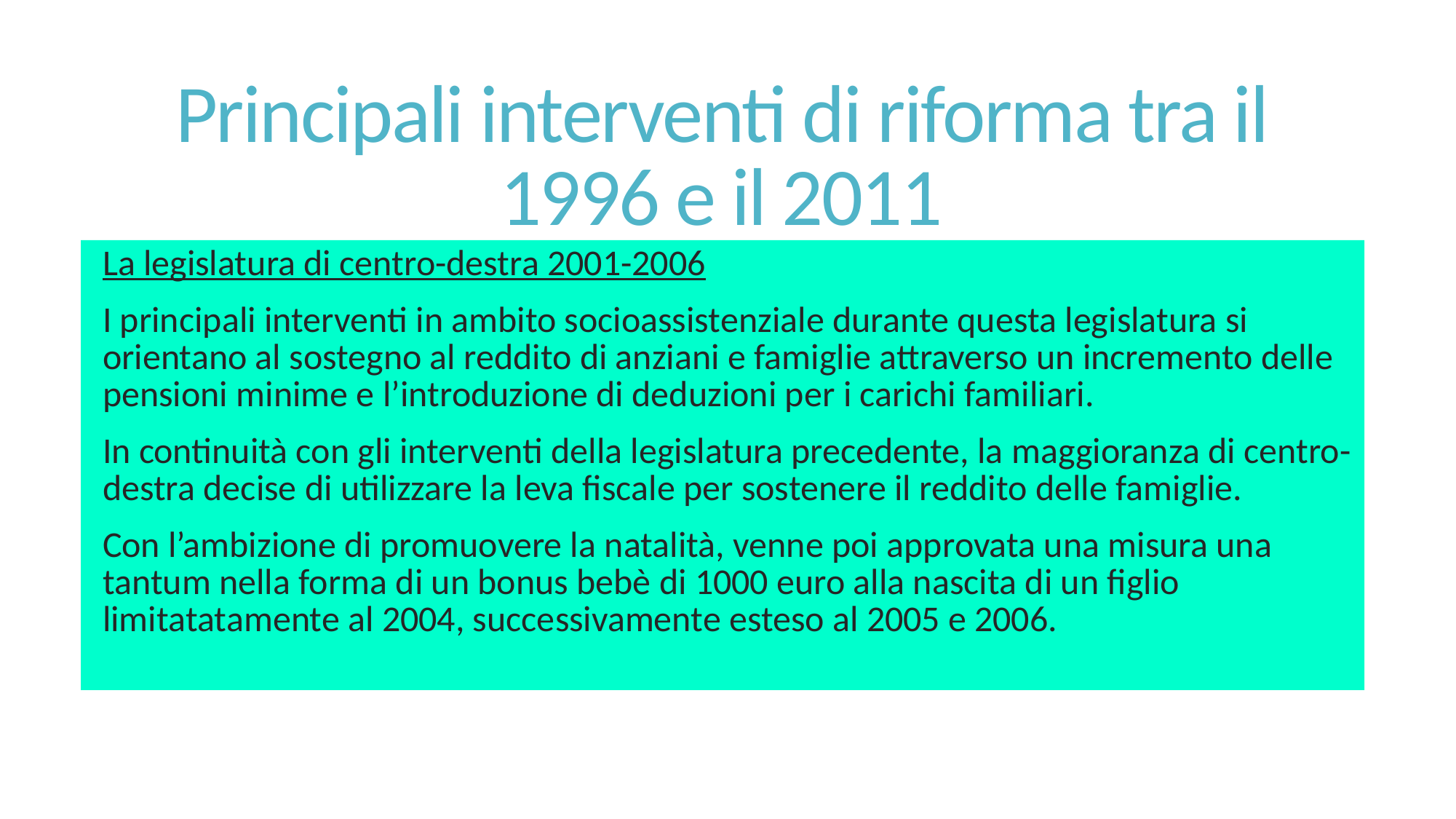

# Principali interventi di riforma tra il 1996 e il 2011
La legislatura di centro-destra 2001-2006
I principali interventi in ambito socioassistenziale durante questa legislatura si orientano al sostegno al reddito di anziani e famiglie attraverso un incremento delle pensioni minime e l’introduzione di deduzioni per i carichi familiari.
In continuità con gli interventi della legislatura precedente, la maggioranza di centro-destra decise di utilizzare la leva fiscale per sostenere il reddito delle famiglie.
Con l’ambizione di promuovere la natalità, venne poi approvata una misura una tantum nella forma di un bonus bebè di 1000 euro alla nascita di un figlio limitatatamente al 2004, successivamente esteso al 2005 e 2006.